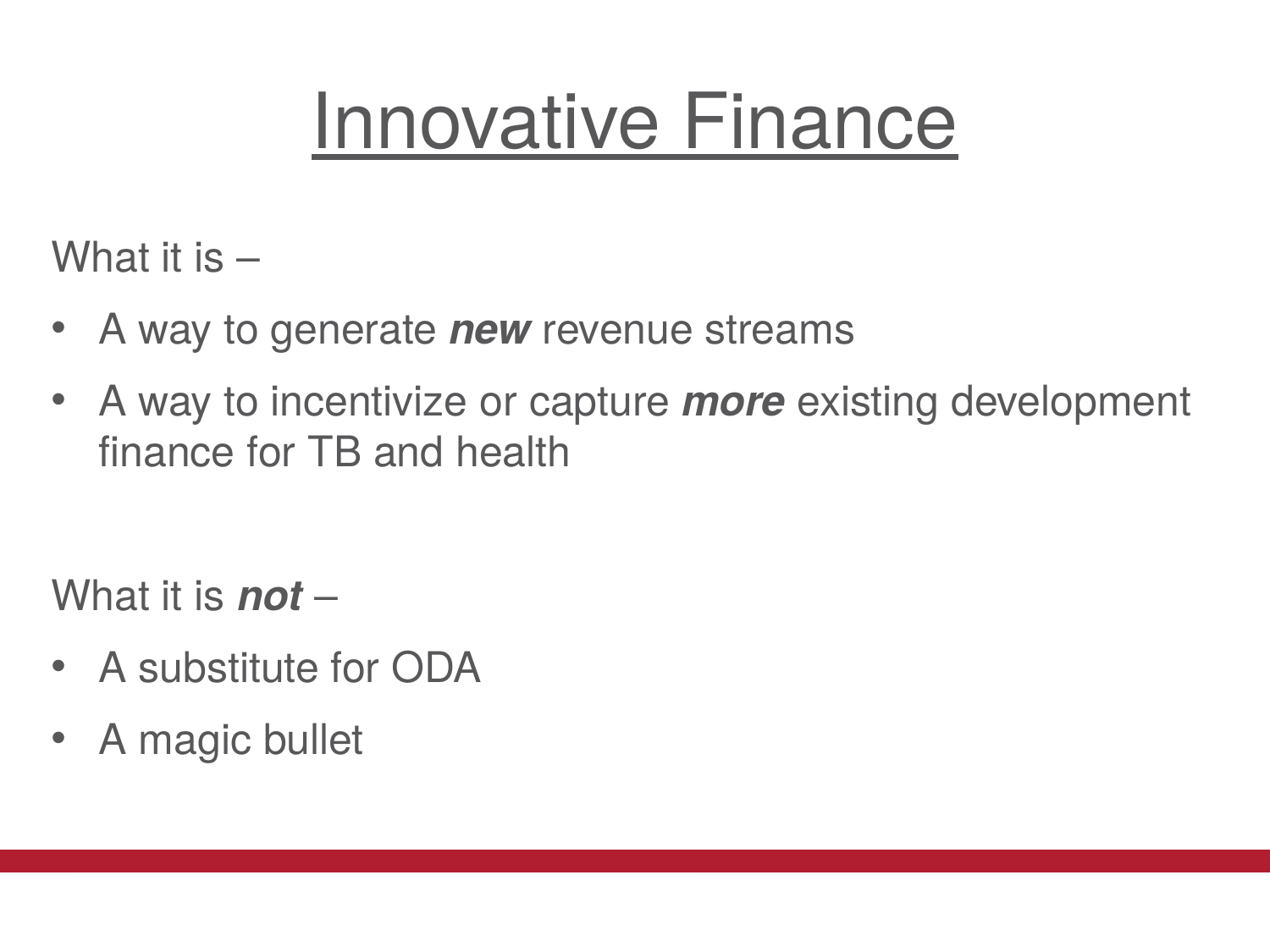

# Innovative Finance

What it is –
A way to generate new revenue streams
A way to incentivize or capture more existing development finance for TB and health

What it is not –
A substitute for ODA
A magic bullet